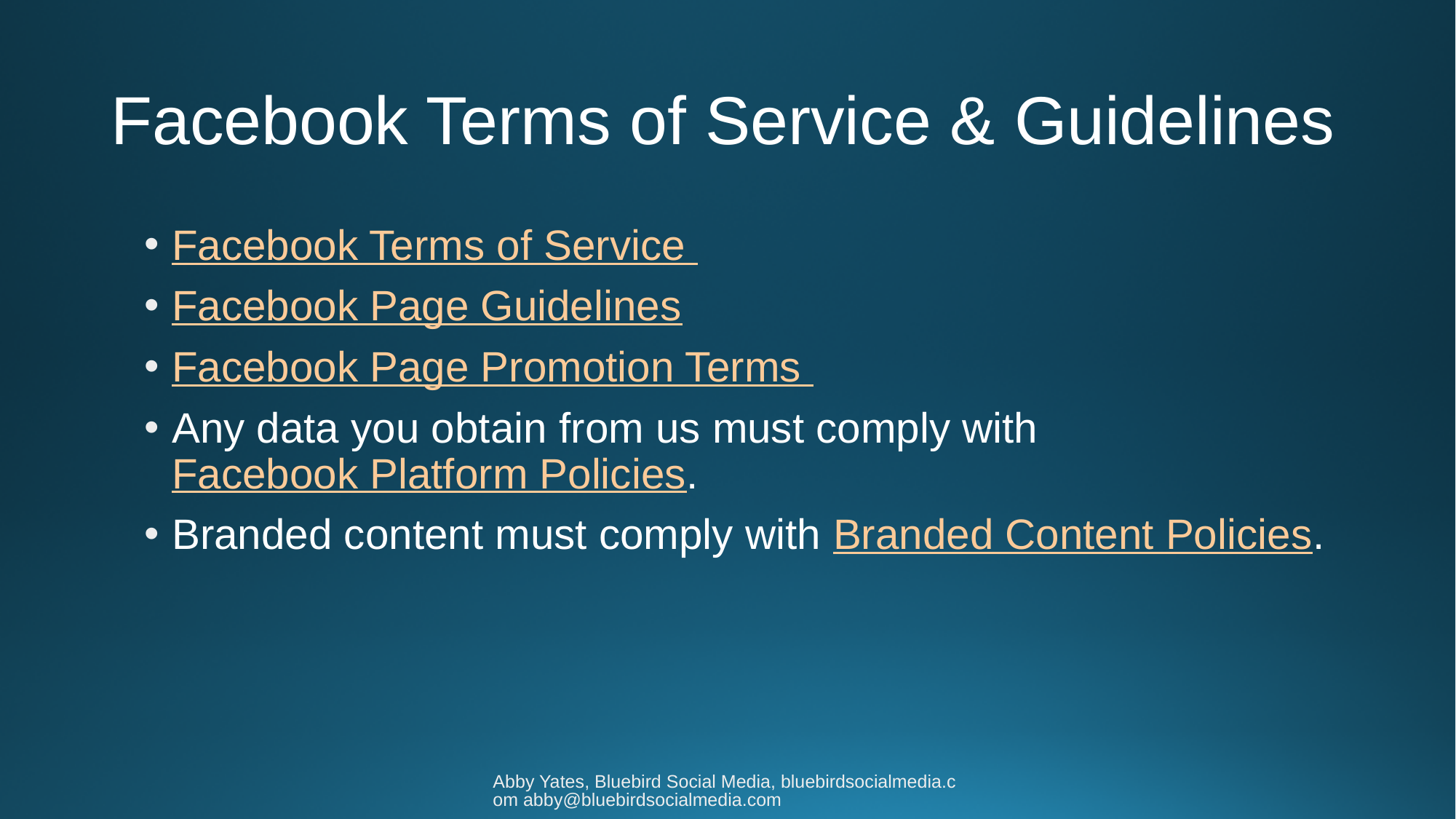

# Facebook Terms of Service & Guidelines
Facebook Terms of Service
Facebook Page Guidelines
Facebook Page Promotion Terms
Any data you obtain from us must comply with Facebook Platform Policies.
Branded content must comply with Branded Content Policies.
Abby Yates, Bluebird Social Media, bluebirdsocialmedia.com abby@bluebirdsocialmedia.com